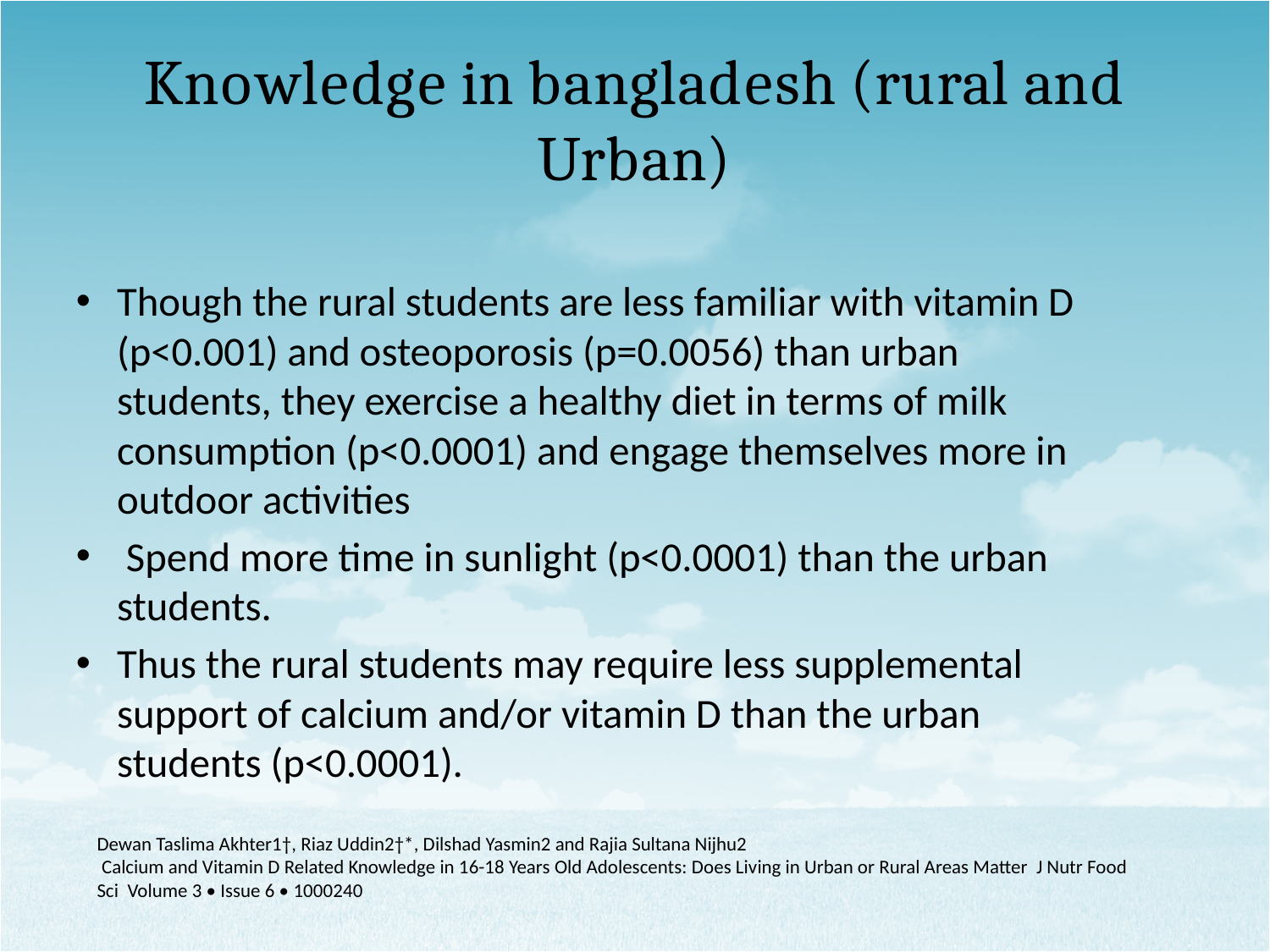

# Knowledge in bangladesh (rural and Urban)

Though the rural students are less familiar with vitamin D (p<0.001) and osteoporosis (p=0.0056) than urban students, they exercise a healthy diet in terms of milk consumption (p<0.0001) and engage themselves more in outdoor activities
 Spend more time in sunlight (p<0.0001) than the urban students.
Thus the rural students may require less supplemental support of calcium and/or vitamin D than the urban students (p<0.0001).

Dewan Taslima Akhter1†, Riaz Uddin2†*, Dilshad Yasmin2 and Rajia Sultana Nijhu2
 Calcium and Vitamin D Related Knowledge in 16-18 Years Old Adolescents: Does Living in Urban or Rural Areas Matter  J Nutr Food Sci  Volume 3 • Issue 6 • 1000240